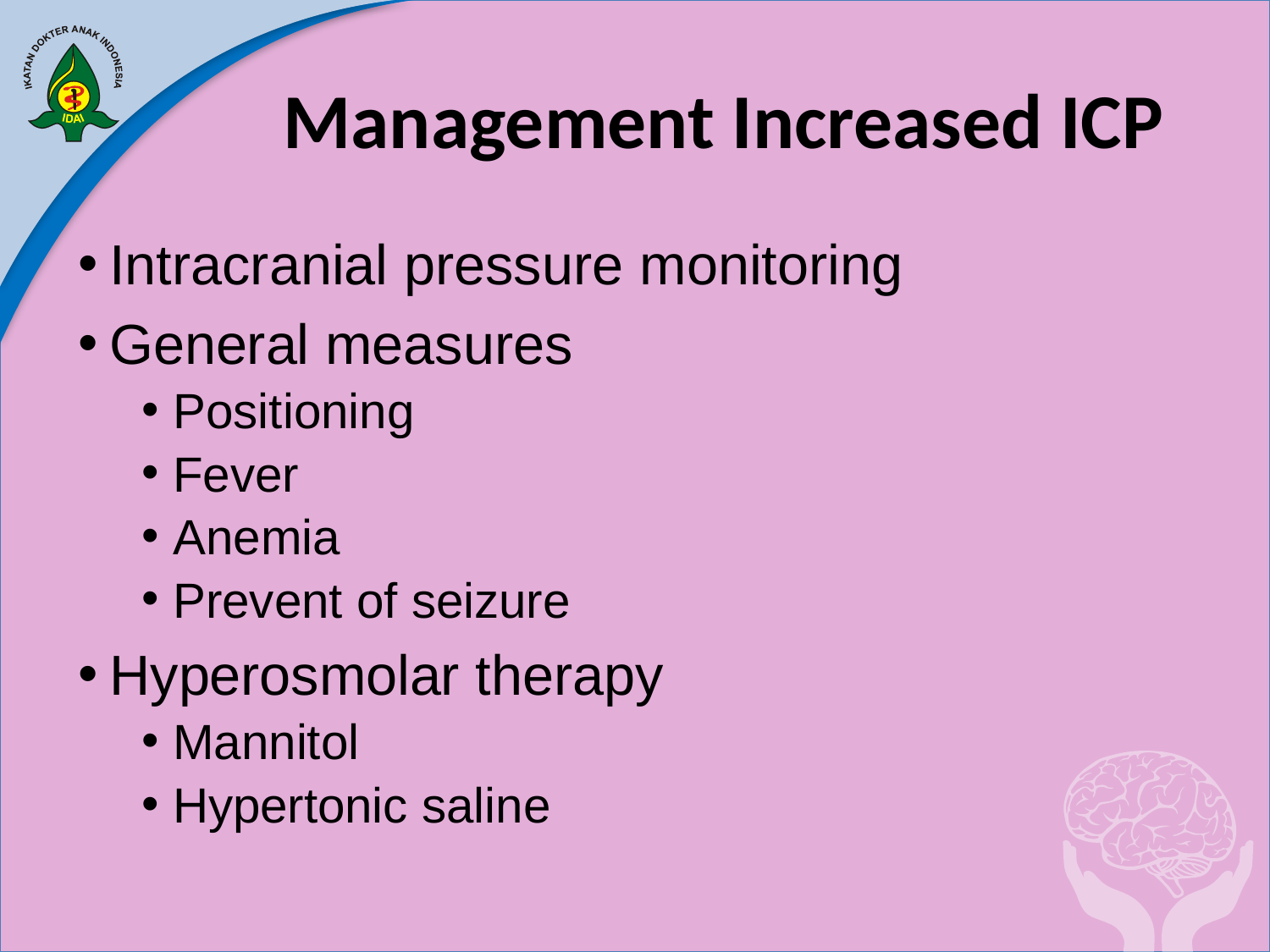

# Management Increased ICP
Intracranial pressure monitoring
General measures
Positioning
Fever
Anemia
Prevent of seizure
Hyperosmolar therapy
Mannitol
Hypertonic saline